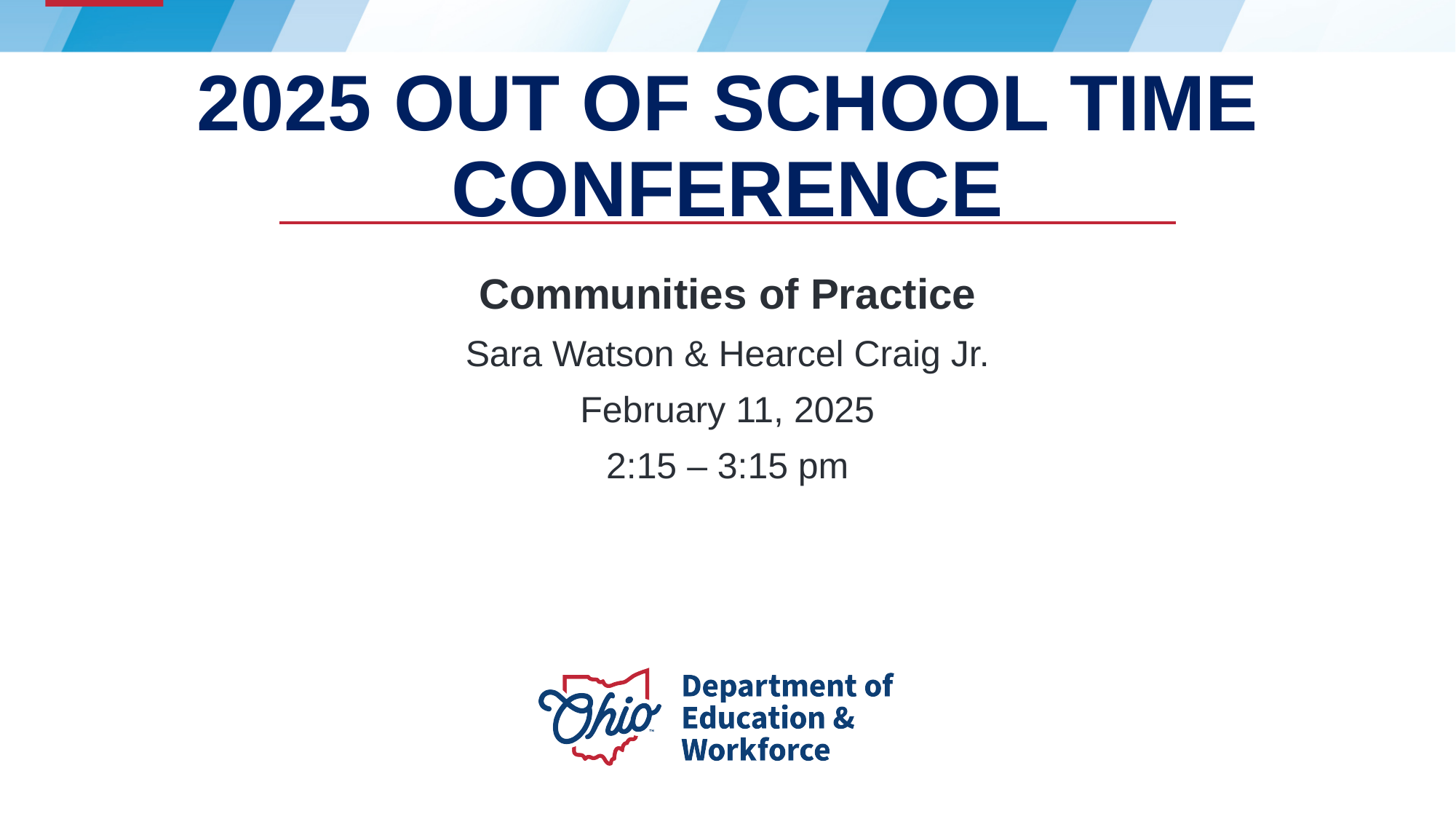

# 2025 Out of school time conference
Communities of Practice
Sara Watson & Hearcel Craig Jr.
February 11, 2025
2:15 – 3:15 pm